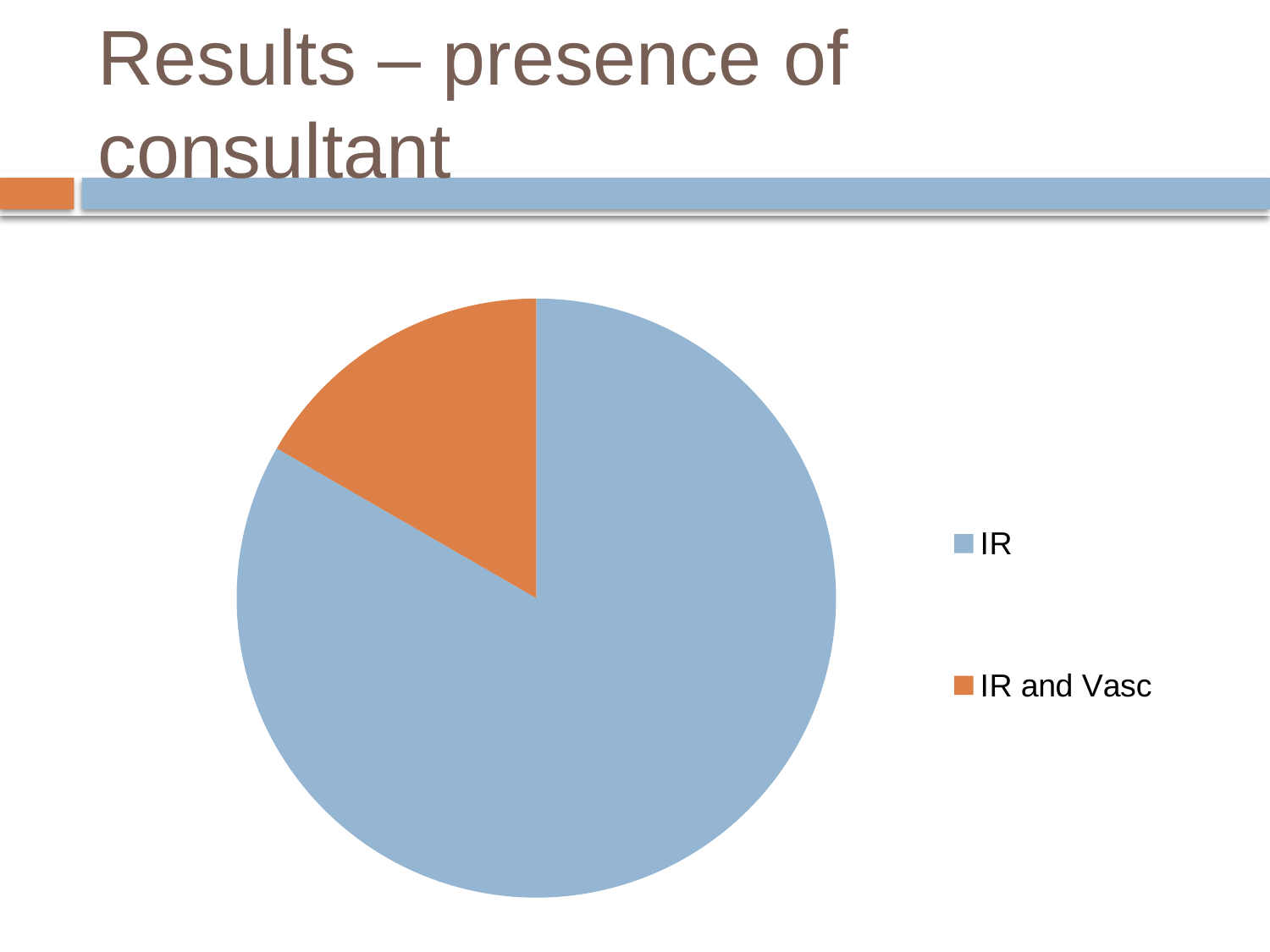

# Results – presence of consultant

### Chart

| Category | Consultant Present |
|---|---|
| IR | 25.0 |
| IR and Vasc | 5.0 |